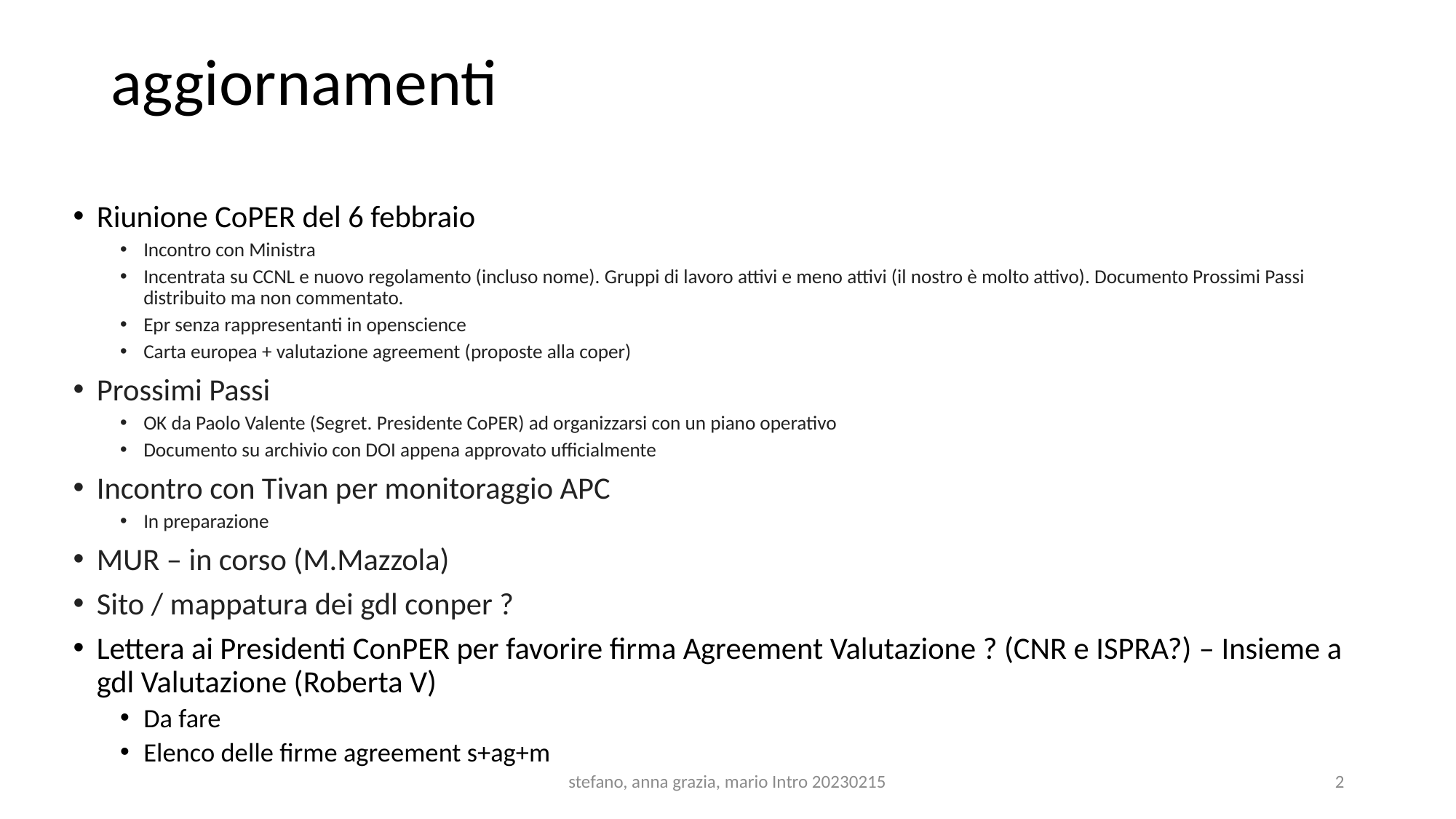

# aggiornamenti
Riunione CoPER del 6 febbraio
Incontro con Ministra
Incentrata su CCNL e nuovo regolamento (incluso nome). Gruppi di lavoro attivi e meno attivi (il nostro è molto attivo). Documento Prossimi Passi distribuito ma non commentato.
Epr senza rappresentanti in openscience
Carta europea + valutazione agreement (proposte alla coper)
Prossimi Passi
OK da Paolo Valente (Segret. Presidente CoPER) ad organizzarsi con un piano operativo
Documento su archivio con DOI appena approvato ufficialmente
Incontro con Tivan per monitoraggio APC
In preparazione
MUR – in corso (M.Mazzola)
Sito / mappatura dei gdl conper ?
Lettera ai Presidenti ConPER per favorire firma Agreement Valutazione ? (CNR e ISPRA?) – Insieme a gdl Valutazione (Roberta V)
Da fare
Elenco delle firme agreement s+ag+m
stefano, anna grazia, mario Intro 20230215
2